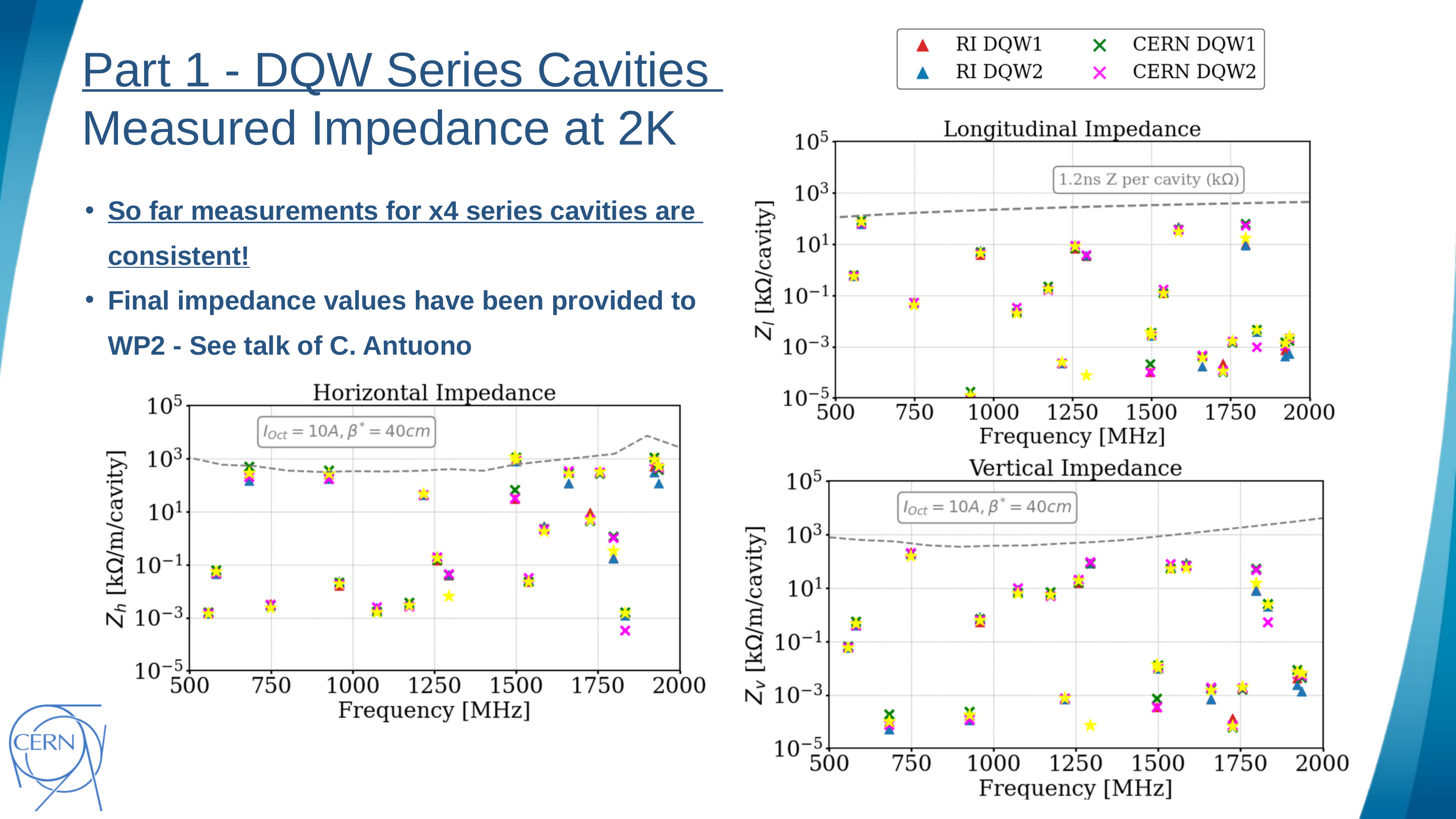

Part 1 - DQW Series Cavities
Measured Impedance at 2K

So far measurements for x4 series cavities are  consistent!
Final impedance values have been provided to WP2 - See talk of C. Antuono